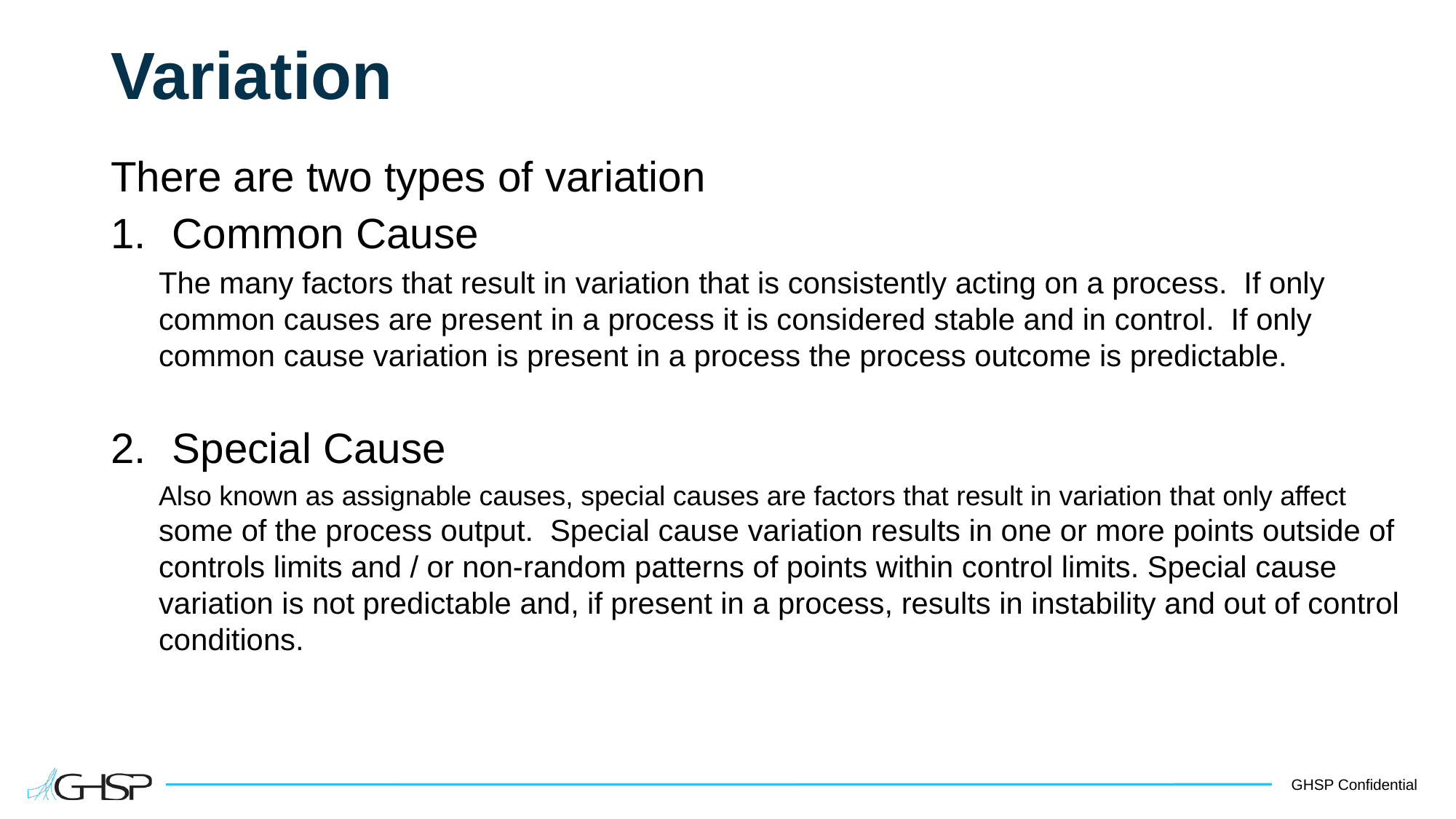

# Variation
There are two types of variation
Common Cause
The many factors that result in variation that is consistently acting on a process.  If only common causes are present in a process it is considered stable and in control.  If only common cause variation is present in a process the process outcome is predictable.

Special Cause
Also known as assignable causes, special causes are factors that result in variation that only affect some of the process output.  Special cause variation results in one or more points outside of controls limits and / or non-random patterns of points within control limits. Special cause variation is not predictable and, if present in a process, results in instability and out of control conditions.